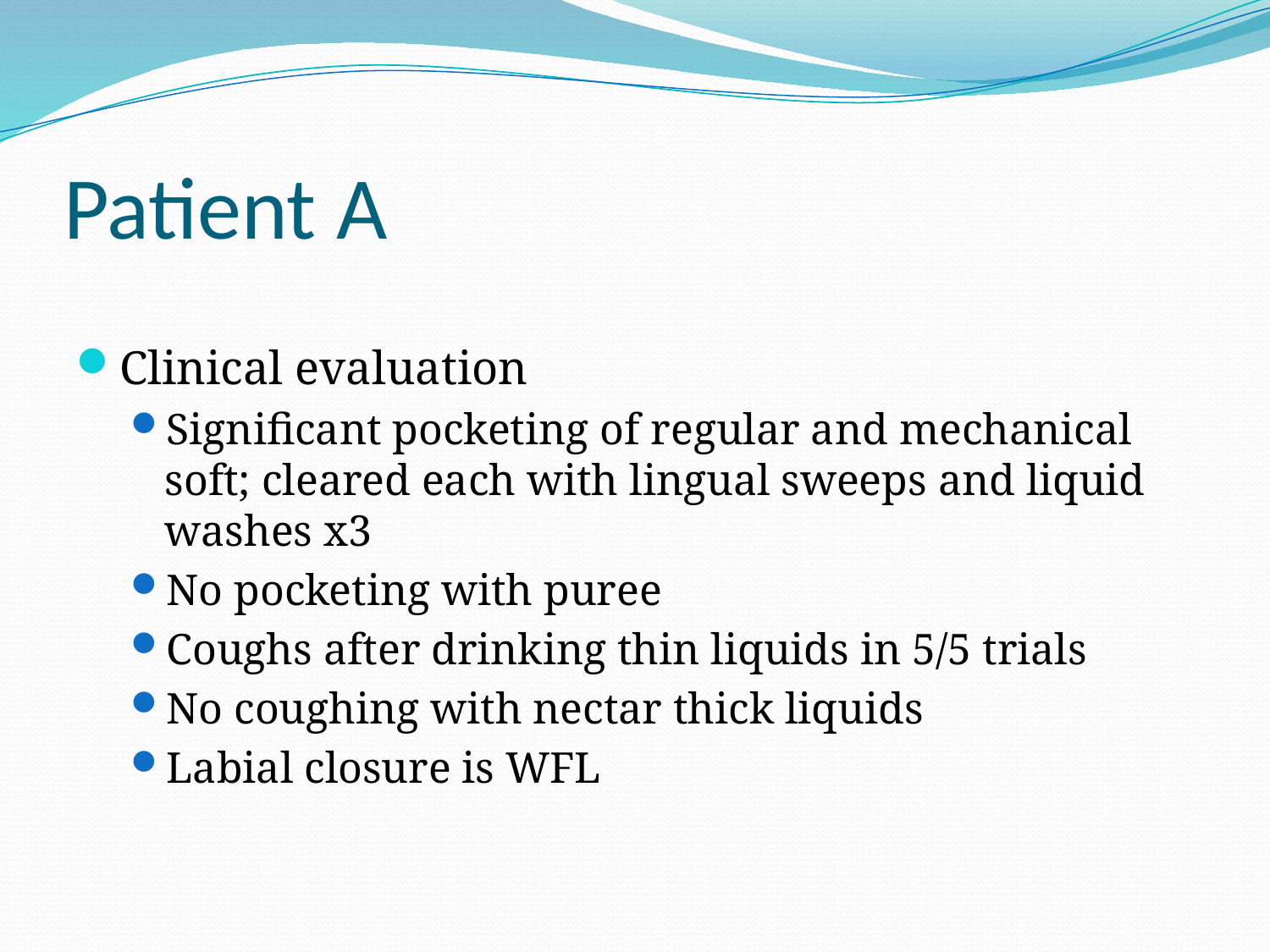

# Patient A

Clinical evaluation
Significant pocketing of regular and mechanical soft; cleared each with lingual sweeps and liquid washes x3
No pocketing with puree
Coughs after drinking thin liquids in 5/5 trials
No coughing with nectar thick liquids
Labial closure is WFL